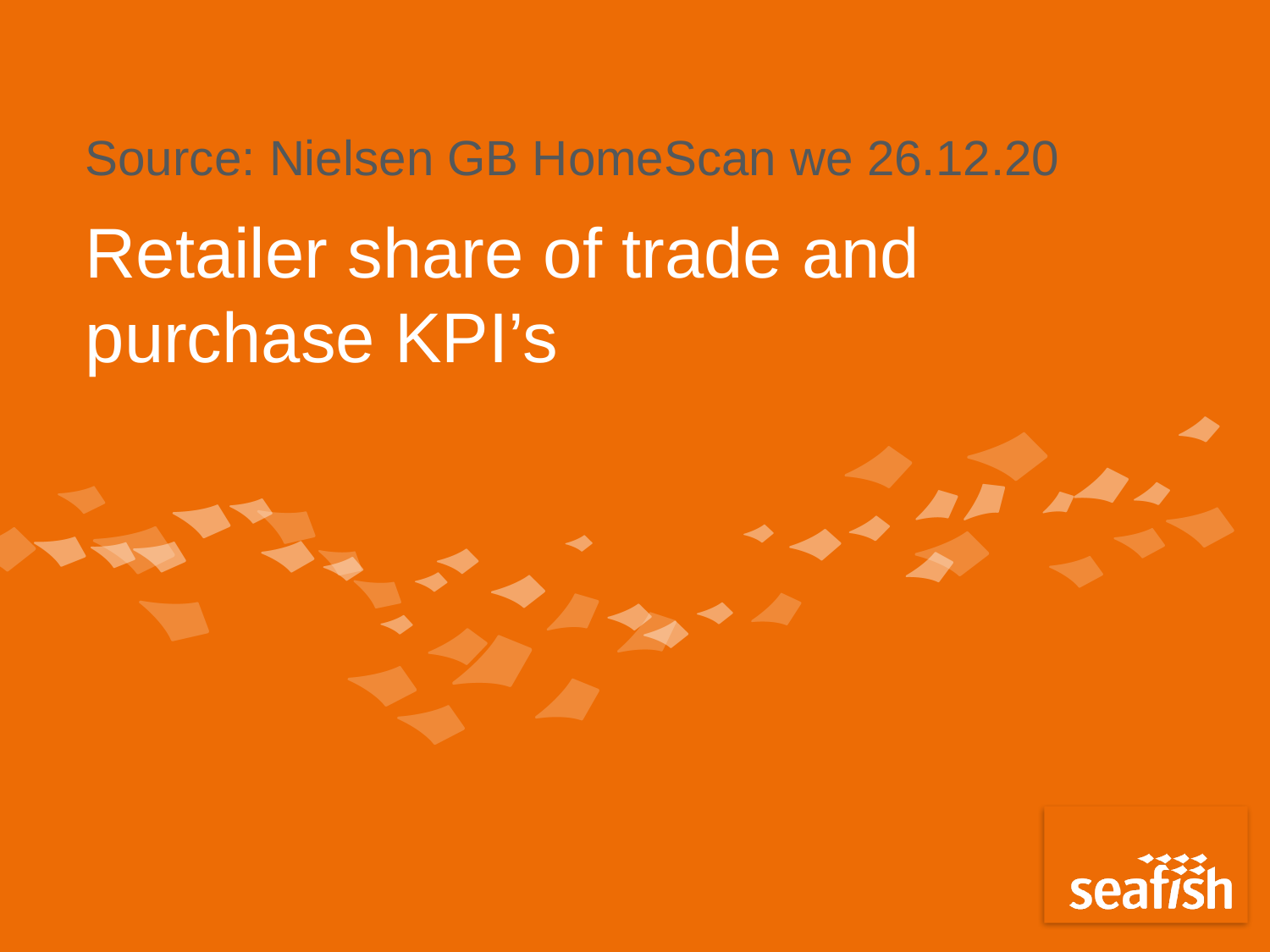

Source: Nielsen GB HomeScan we 26.12.20

# Retailer share of trade and purchase KPI’s